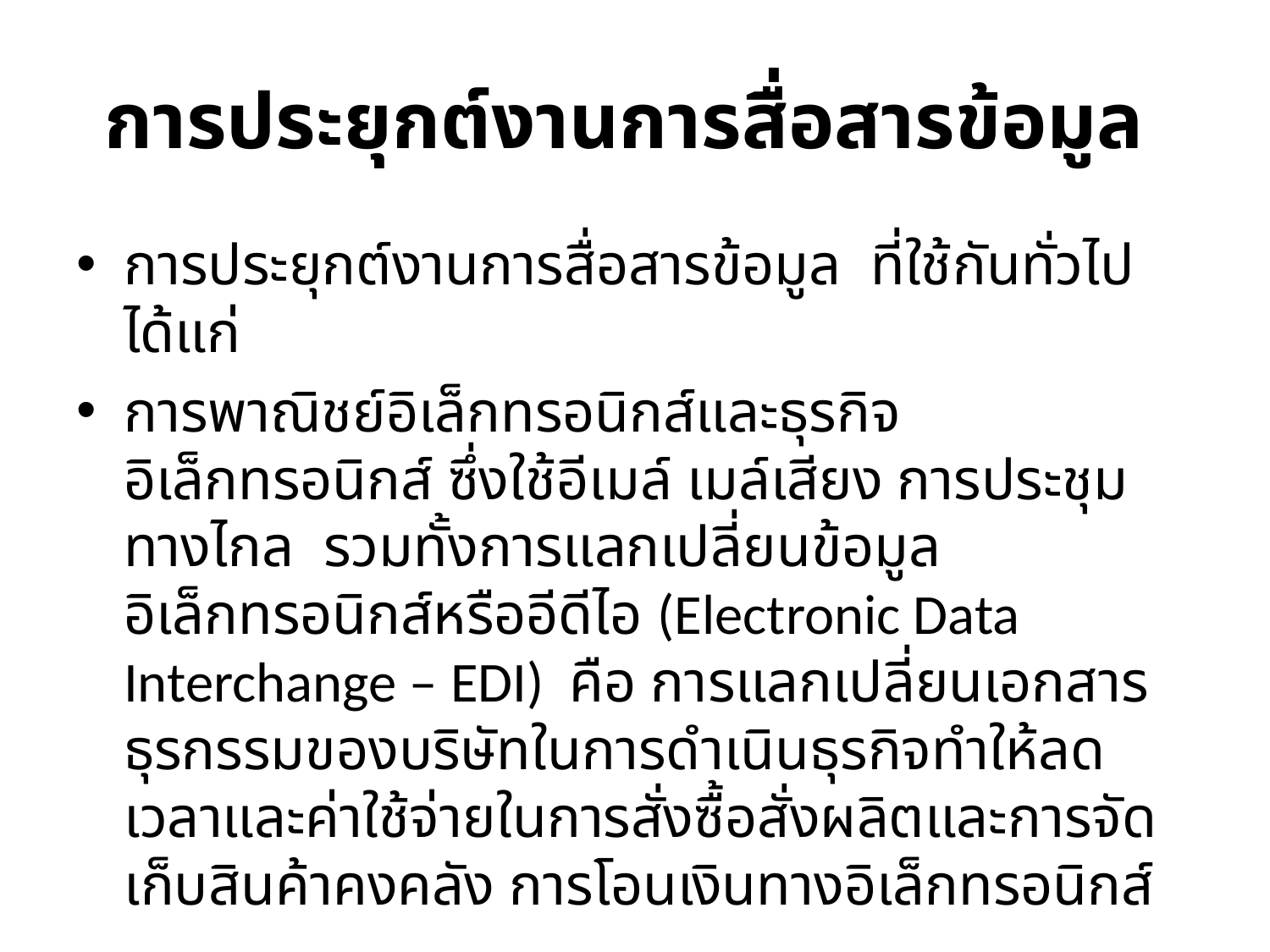

# การประยุกต์งานการสื่อสารข้อมูล
การประยุกต์งานการสื่อสารข้อมูล  ที่ใช้กันทั่วไป ได้แก่
การพาณิชย์อิเล็กทรอนิกส์และธุรกิจอิเล็กทรอนิกส์ ซึ่งใช้อีเมล์ เมล์เสียง การประชุมทางไกล  รวมทั้งการแลกเปลี่ยนข้อมูลอิเล็กทรอนิกส์หรืออีดีไอ (Electronic Data Interchange – EDI)  คือ การแลกเปลี่ยนเอกสารธุรกรรมของบริษัทในการดำเนินธุรกิจทำให้ลดเวลาและค่าใช้จ่ายในการสั่งซื้อสั่งผลิตและการจัดเก็บสินค้าคงคลัง การโอนเงินทางอิเล็กทรอนิกส์